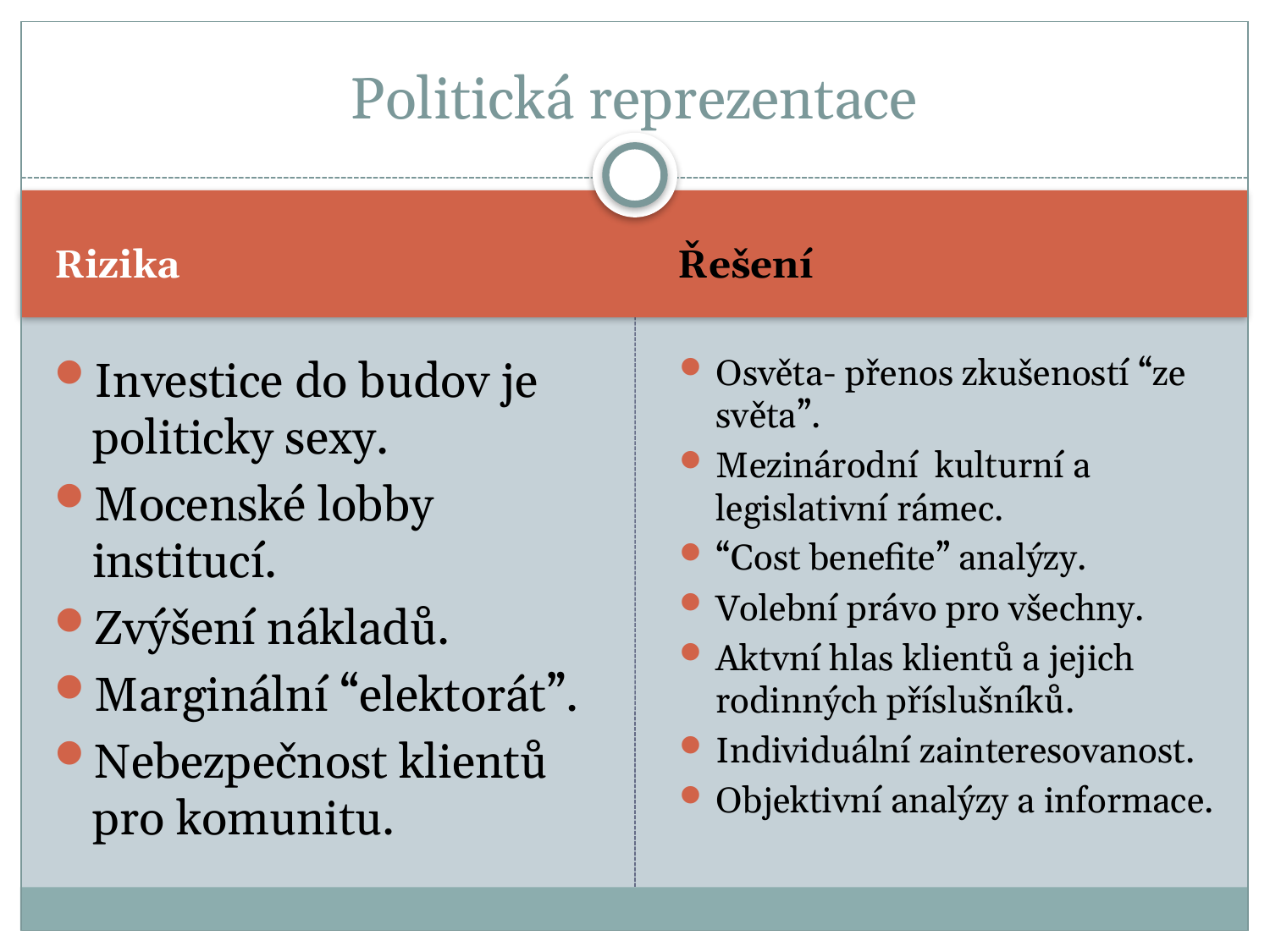

# Politická reprezentace
Rizika
Řešení
Investice do budov je politicky sexy.
Mocenské lobby institucí.
Zvýšení nákladů.
Marginální “elektorát”.
Nebezpečnost klientů pro komunitu.

Osvěta- přenos zkušeností “ze světa”.
Mezinárodní  kulturní a legislativní rámec.
“Cost benefite” analýzy.
Volební právo pro všechny.
Aktvní hlas klientů a jejich rodinných příslušníků.
Individuální zainteresovanost.
Objektivní analýzy a informace.